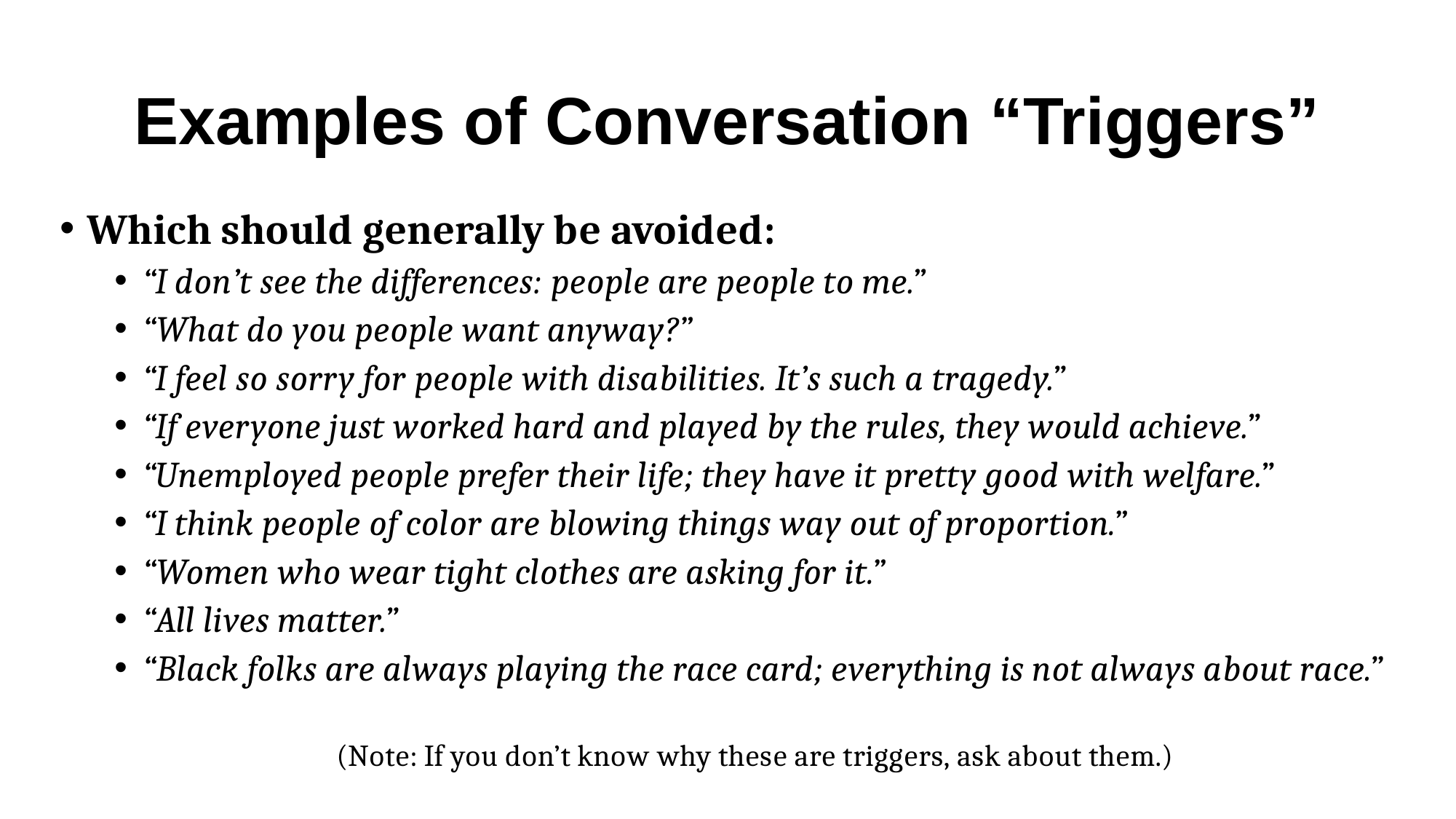

# Examples of Conversation “Triggers”
Which should generally be avoided:
“I don’t see the differences: people are people to me.”
“What do you people want anyway?”
“I feel so sorry for people with disabilities. It’s such a tragedy.”
“If everyone just worked hard and played by the rules, they would achieve.”
“Unemployed people prefer their life; they have it pretty good with welfare.”
“I think people of color are blowing things way out of proportion.”
“Women who wear tight clothes are asking for it.”
“All lives matter.”
“Black folks are always playing the race card; everything is not always about race.”

(Note: If you don’t know why these are triggers, ask about them.)